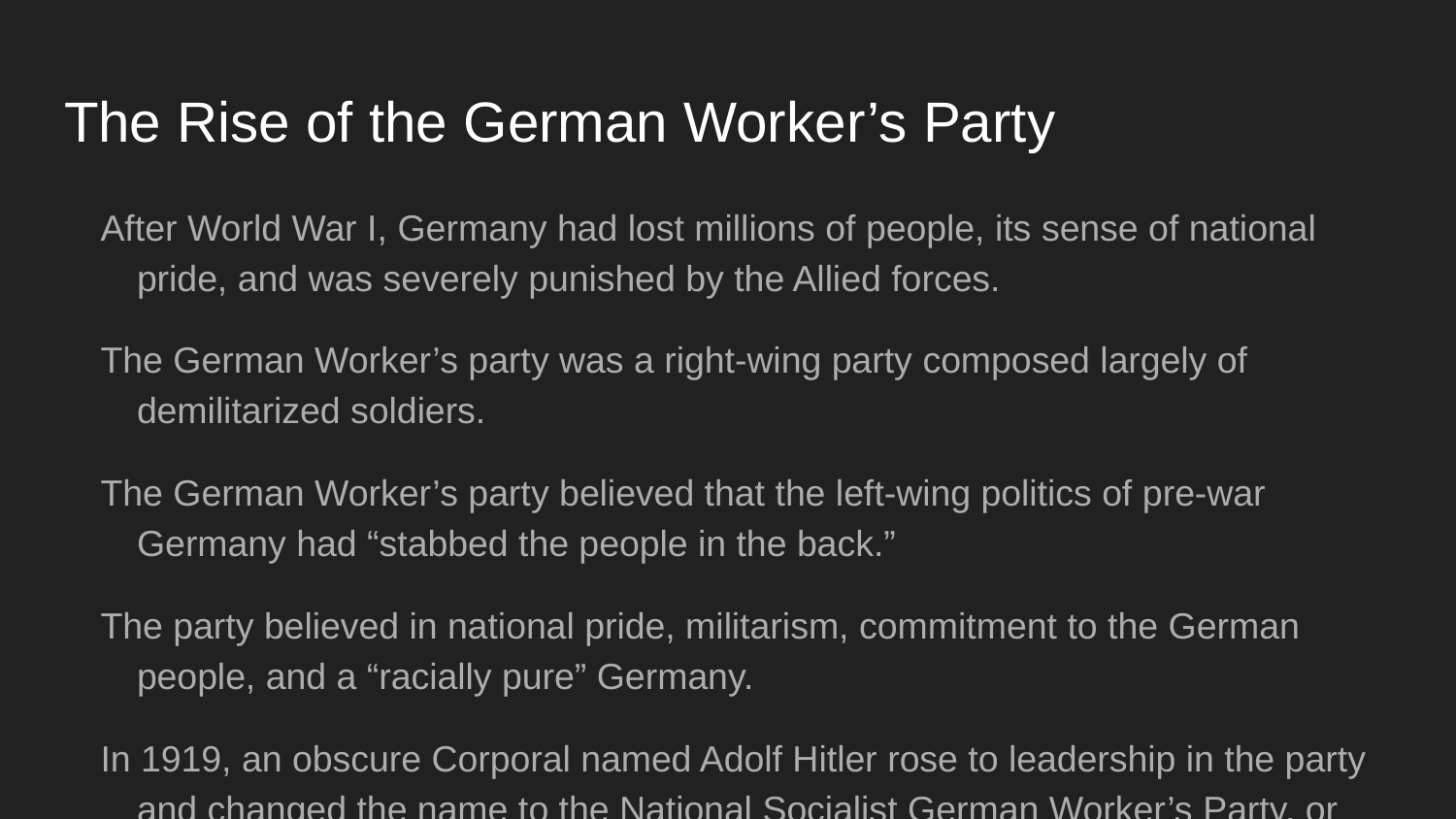

# The Rise of the German Worker’s Party
After World War I, Germany had lost millions of people, its sense of national pride, and was severely punished by the Allied forces.
The German Worker’s party was a right-wing party composed largely of demilitarized soldiers.
The German Worker’s party believed that the left-wing politics of pre-war Germany had “stabbed the people in the back.”
The party believed in national pride, militarism, commitment to the German people, and a “racially pure” Germany.
In 1919, an obscure Corporal named Adolf Hitler rose to leadership in the party and changed the name to the National Socialist German Worker’s Party, or the Nazi party.